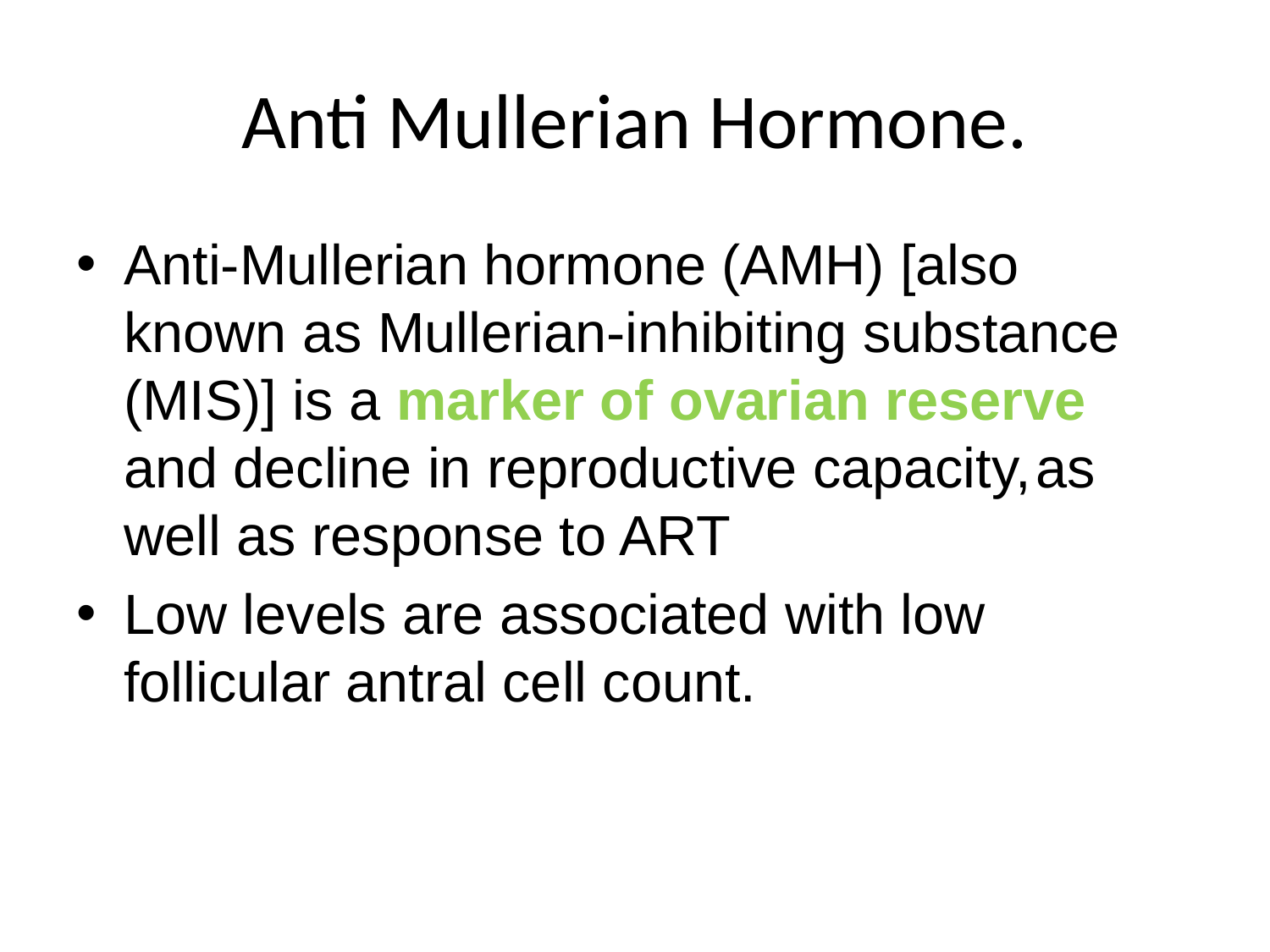

# Anti Mullerian Hormone.
Anti-Mullerian hormone (AMH) [also known as Mullerian-inhibiting substance (MIS)] is a marker of ovarian reserve and decline in reproductive capacity, as well as response to ART
Low levels are associated with low follicular antral cell count.